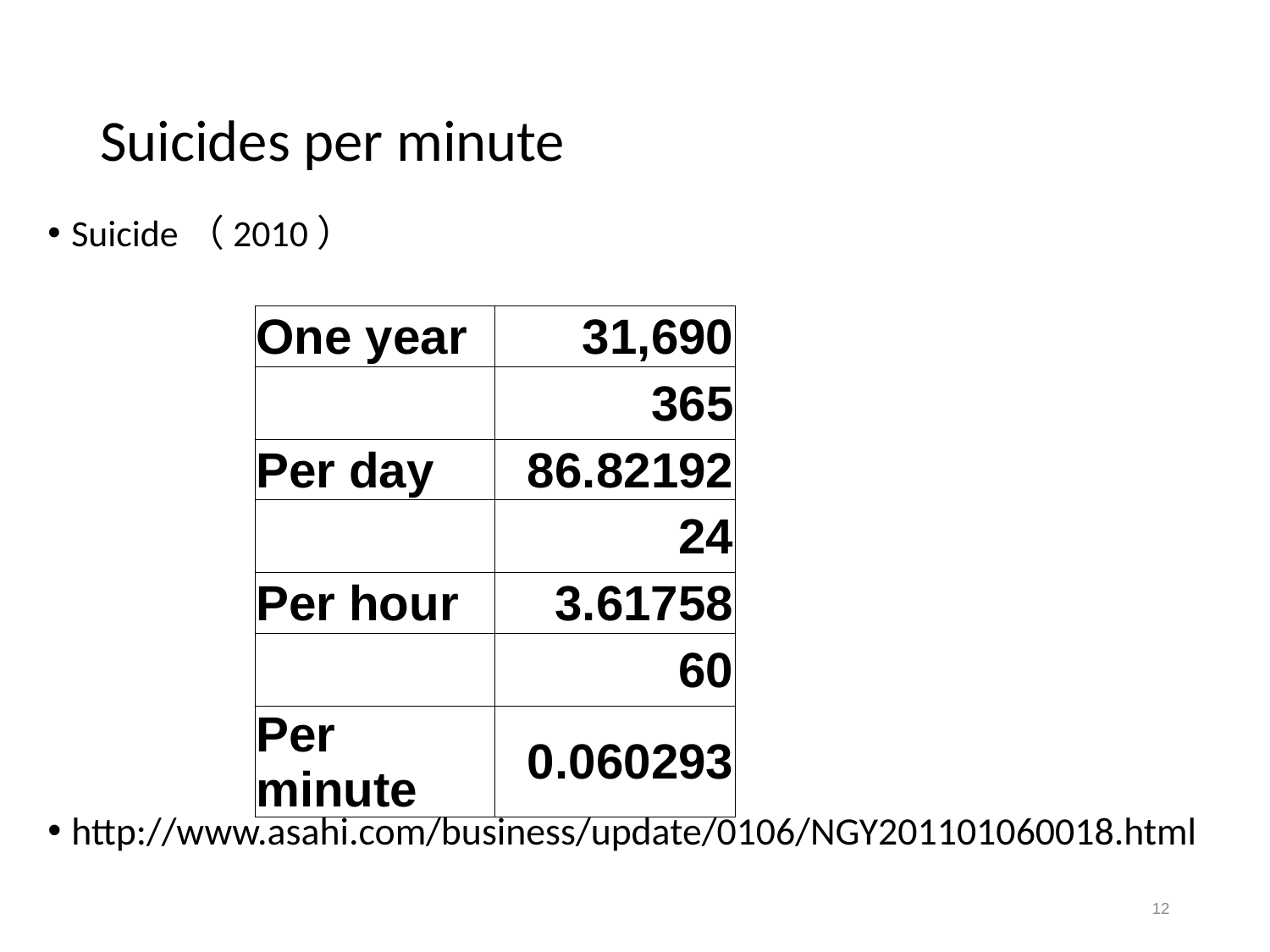

# Suicides per minute
Suicide（2010）

http://www.asahi.com/business/update/0106/NGY201101060018.html
| One year | 31,690 |
| --- | --- |
|  | 365 |
| Per day | 86.82192 |
|  | 24 |
| Per hour | 3.61758 |
|  | 60 |
| Per minute | 0.060293 |
12